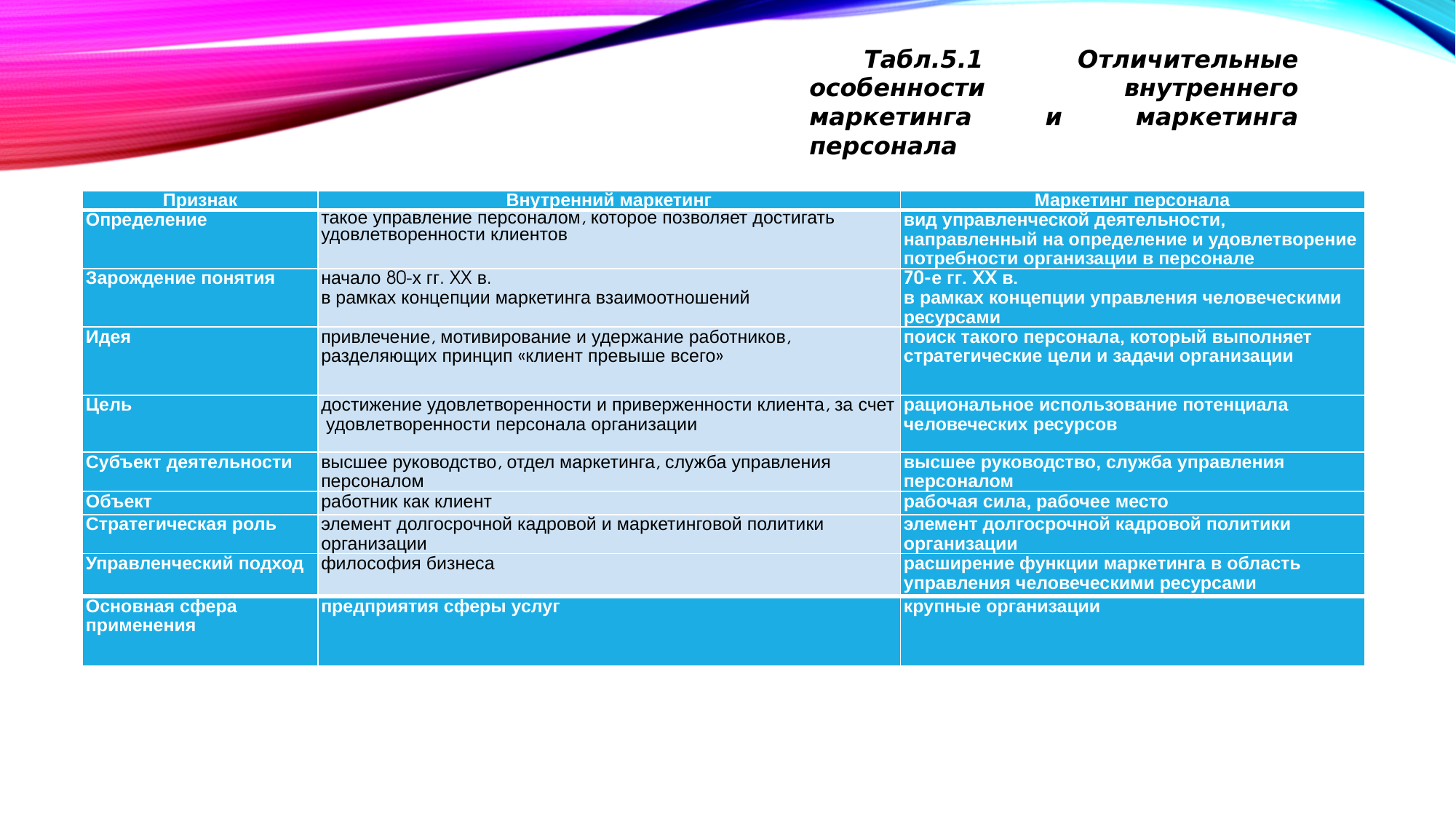

Табл.5.1 Отличительные особенности внутреннего маркетинга и маркетинга персонала
#
| Признак | Внутренний маркетинг | Маркетинг персонала |
| --- | --- | --- |
| Определение | такое управление персоналом, которое позволяет достигать удовлетворенности клиентов | вид управленческой деятельности, направленный на определение и удовлетворение потребности организации в персонале |
| Зарождение понятия | начало 80-х гг. XX в. в рамках концепции маркетинга взаимоотношений | 70-е гг. XX в. в рамках концепции управления человеческими ресурсами |
| Идея | привлечение, мотивирование и удержание работников, разделяющих принцип «клиент превыше всего» | поиск такого персонала, который выполняет стратегические цели и задачи организации |
| Цель | достижение удовлетворенности и приверженности клиента, за счет удовлетворенности персонала организации | рациональное использование потенциала человеческих ресурсов |
| Субъект деятельности | высшее руководство, отдел маркетинга, служба управления персоналом | высшее руководство, служба управления персоналом |
| Объект | работник как клиент | рабочая сила, рабочее место |
| Стратегическая роль | элемент долгосрочной кадровой и маркетинговой политики организации | элемент долгосрочной кадровой политики организации |
| Управленческий подход | философия бизнеса | расширение функции маркетинга в область управления человеческими ресурсами |
| Основная сфера применения | предприятия сферы услуг | крупные организации |